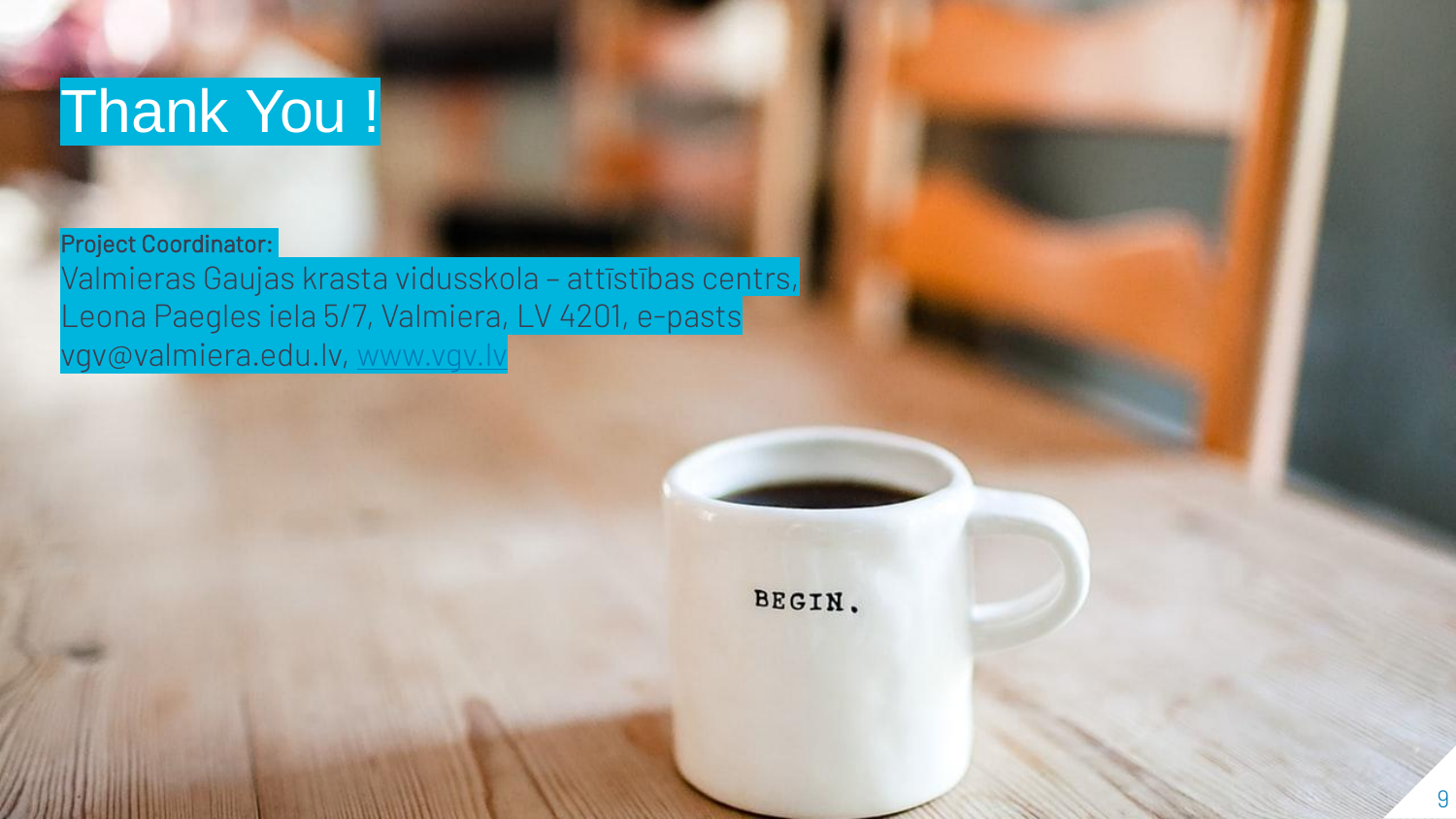

Thank You !

Project Coordinator:
Valmieras Gaujas krasta vidusskola – attīstības centrs, Leona Paegles iela 5/7, Valmiera, LV 4201, e-pasts vgv@valmiera.edu.lv, www.vgv.lv

9